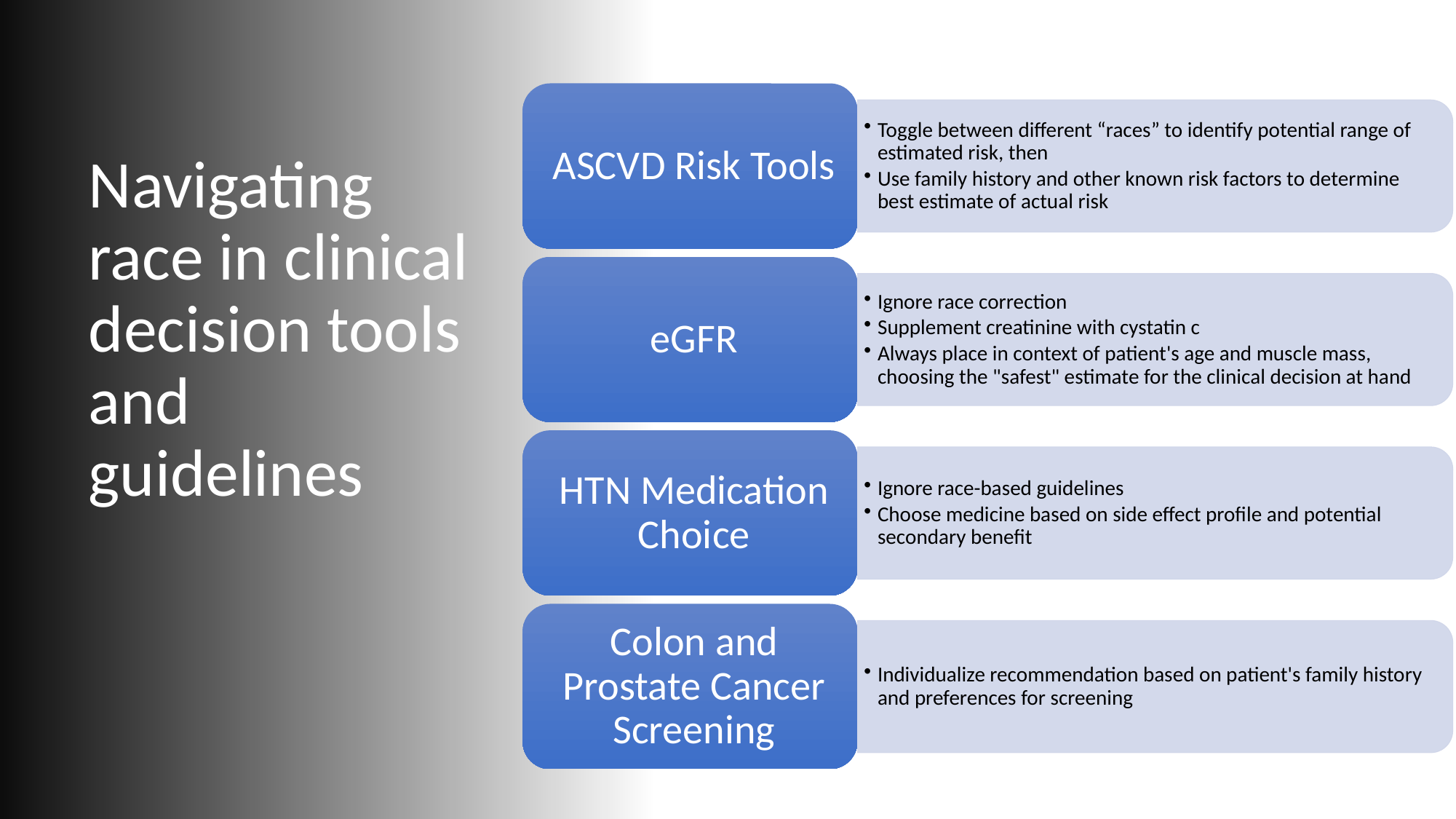

# Navigating race in clinical decision tools and guidelines
Toggle between different “races” to identify potential range of estimated risk, then
Use family history and other known risk factors to determine best estimate of actual risk
ASCVD Risk Tools
Ignore race correction
Supplement creatinine with cystatin c
Always place in context of patient's age and muscle mass, choosing the "safest" estimate for the clinical decision at hand
eGFR
Ignore race-based guidelines
Choose medicine based on side effect profile and potential secondary benefit
HTN Medication Choice
Individualize recommendation based on patient's family history and preferences for screening
Colon and Prostate Cancer Screening